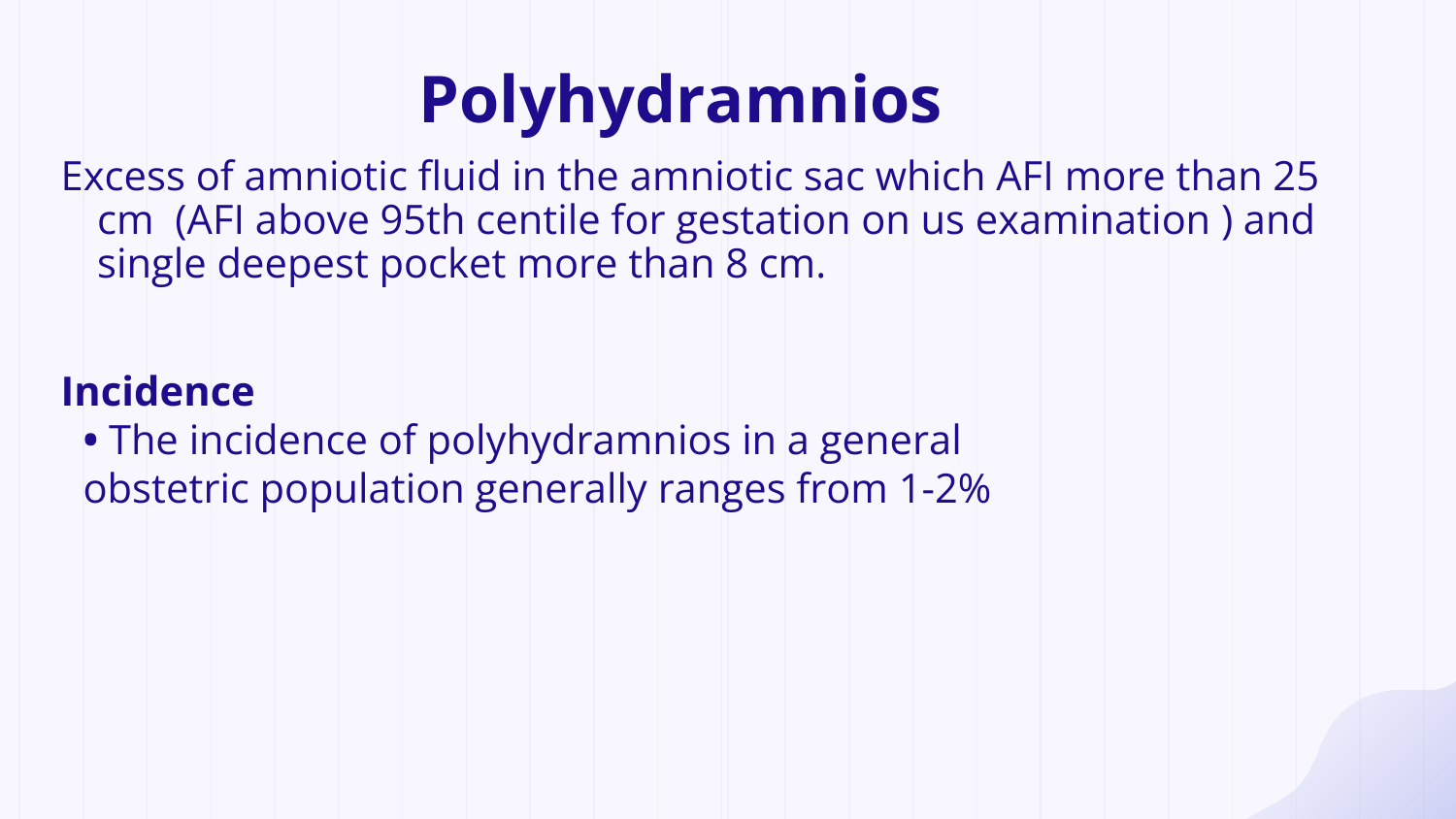

# Polyhydramnios
Excess of amniotic fluid in the amniotic sac which AFI more than 25 cm  (AFI above 95th centile for gestation on us examination ) and   single deepest pocket more than 8 cm.

Incidence
• The incidence of polyhydramnios in a general
obstetric population generally ranges from 1-2%